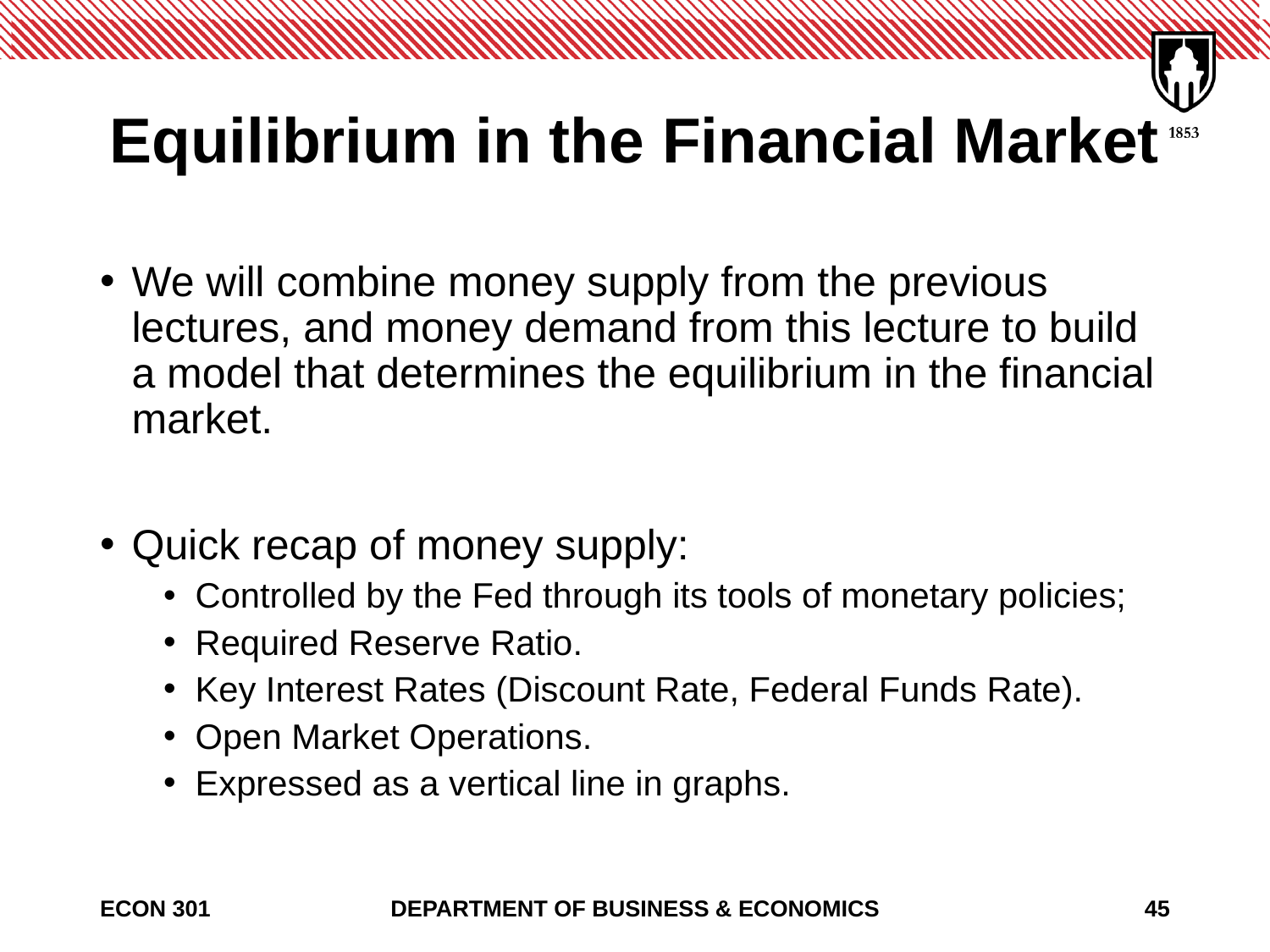

# Equilibrium in the Financial Market
We will combine money supply from the previous lectures, and money demand from this lecture to build a model that determines the equilibrium in the financial market.

Quick recap of money supply:
Controlled by the Fed through its tools of monetary policies;
Required Reserve Ratio.
Key Interest Rates (Discount Rate, Federal Funds Rate).
Open Market Operations.
Expressed as a vertical line in graphs.
ECON 301
DEPARTMENT OF BUSINESS & ECONOMICS
45